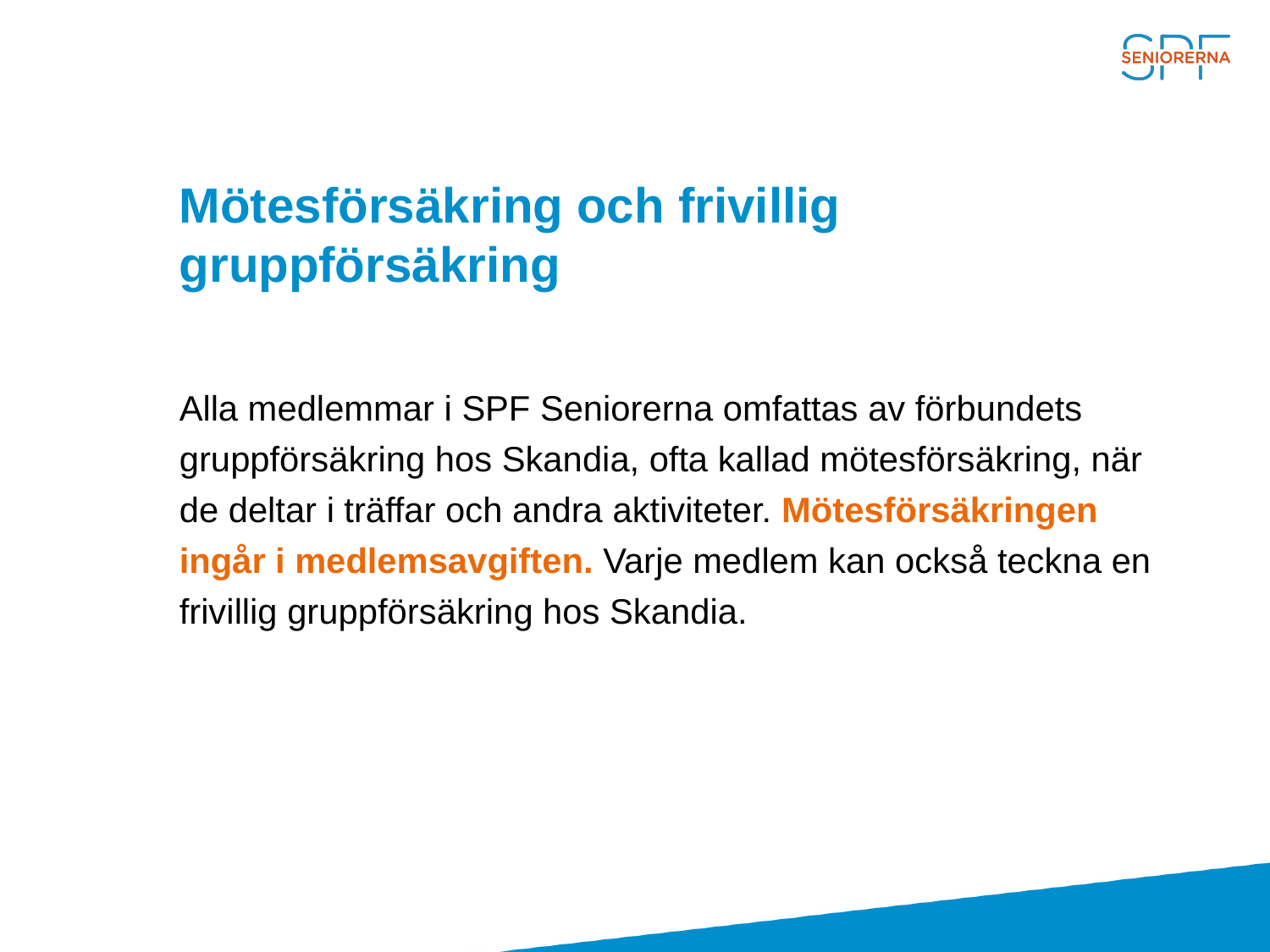

# Mötesförsäkring och frivillig gruppförsäkring
Alla medlemmar i SPF Seniorerna omfattas av förbundets gruppförsäkring hos Skandia, ofta kallad mötesförsäkring, när de deltar i träffar och andra aktiviteter. Mötesförsäkringen ingår i medlemsavgiften. Varje medlem kan också teckna en frivillig gruppförsäkring hos Skandia.